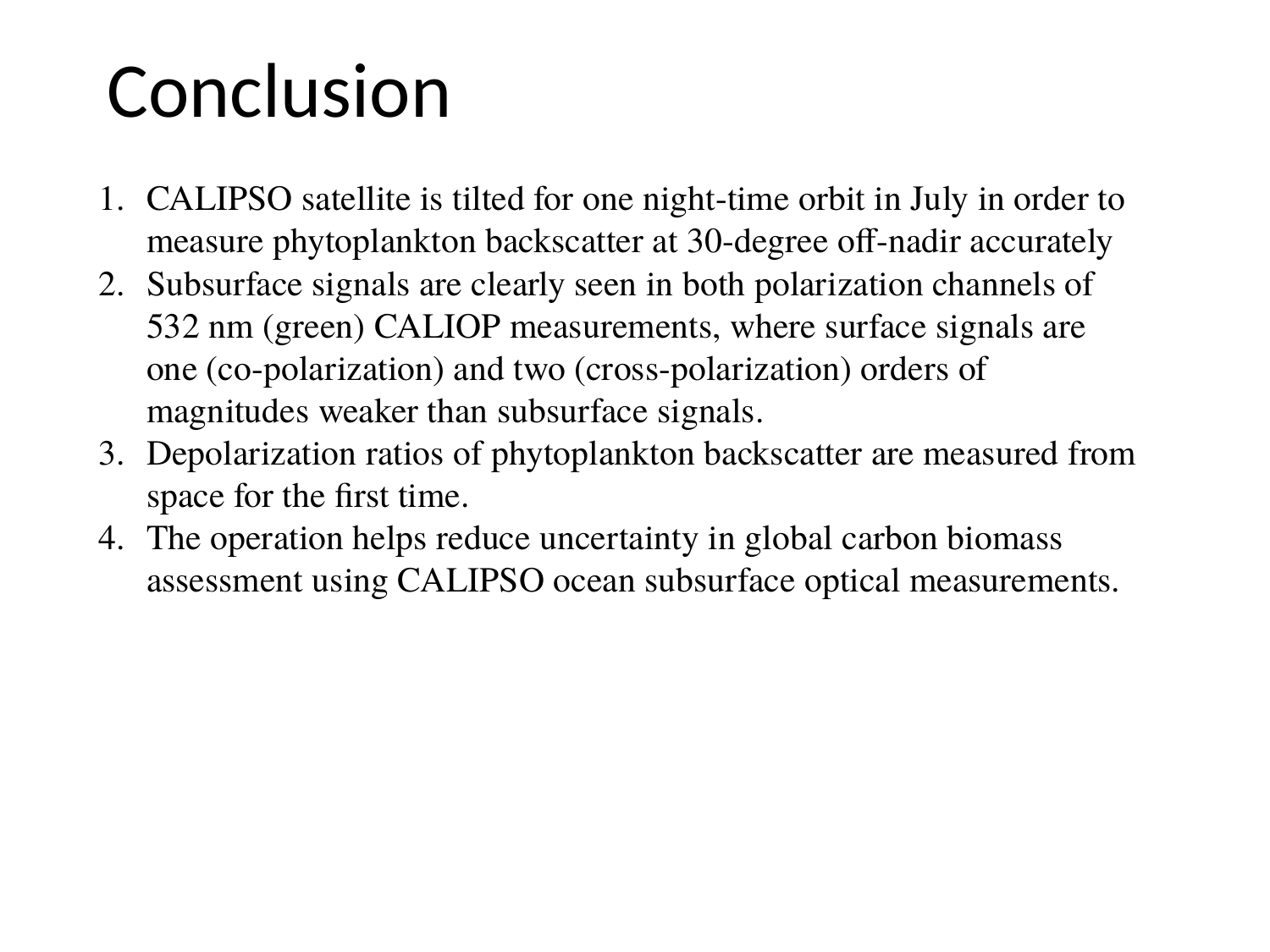

# Conclusion
CALIPSO satellite is tilted for one night-time orbit in July in order to measure phytoplankton backscatter at 30-degree off-nadir accurately
Subsurface signals are clearly seen in both polarization channels of 532 nm (green) CALIOP measurements, where surface signals are one (co-polarization) and two (cross-polarization) orders of magnitudes weaker than subsurface signals.
Depolarization ratios of phytoplankton backscatter are measured from space for the first time.
The operation helps reduce uncertainty in global carbon biomass assessment using CALIPSO ocean subsurface optical measurements.